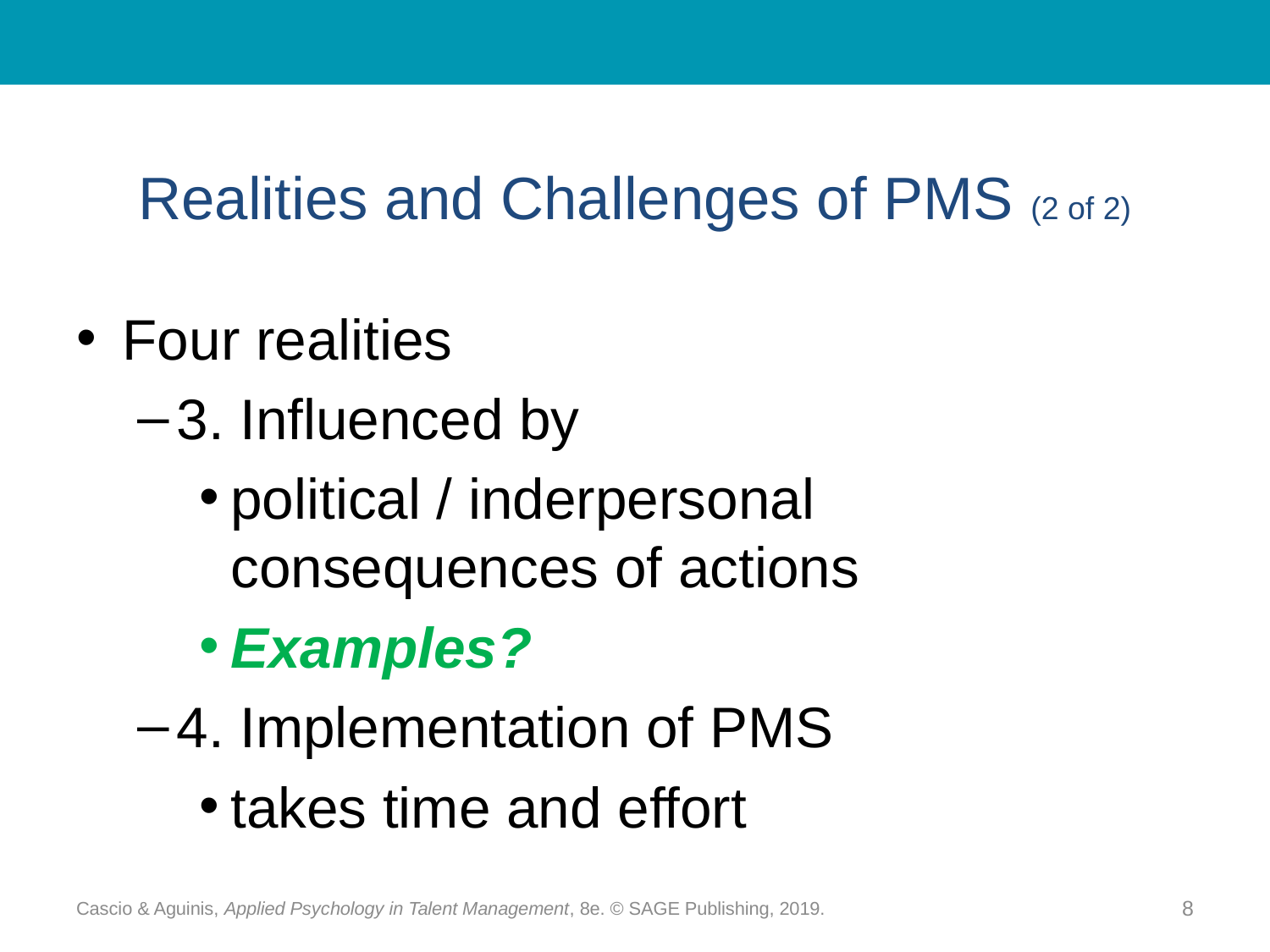

# Realities and Challenges of PMS (2 of 2)
Four realities
3. Influenced by
political / inderpersonal consequences of actions
Examples?
4. Implementation of PMS
takes time and effort
Cascio & Aguinis, Applied Psychology in Talent Management, 8e. © SAGE Publishing, 2019.
8